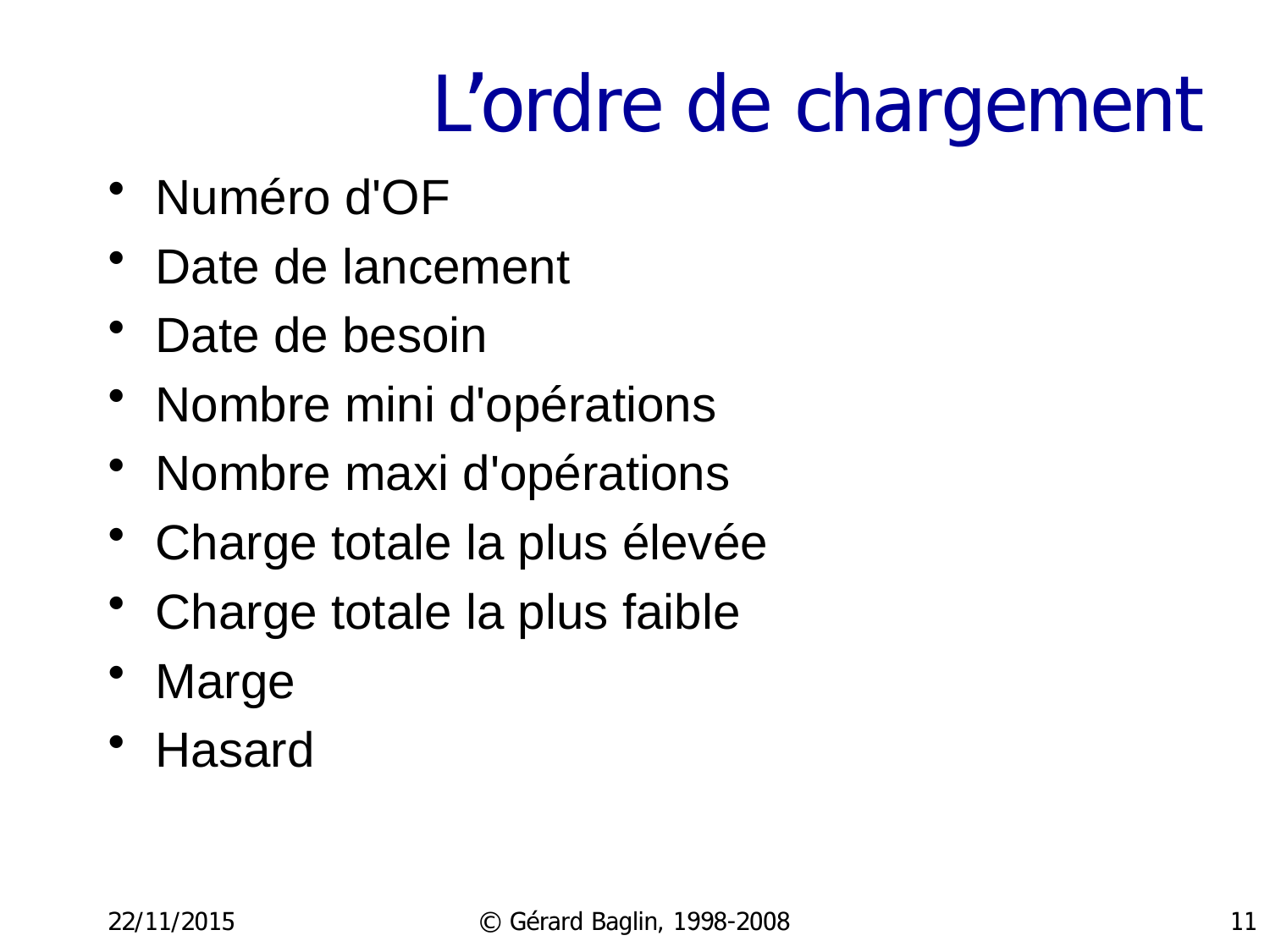

# L’ordre de chargement
Numéro d'OF
Date de lancement
Date de besoin
Nombre mini d'opérations
Nombre maxi d'opérations
Charge totale la plus élevée
Charge totale la plus faible
Marge
Hasard
22/11/2015
© Gérard Baglin, 1998-2008
11